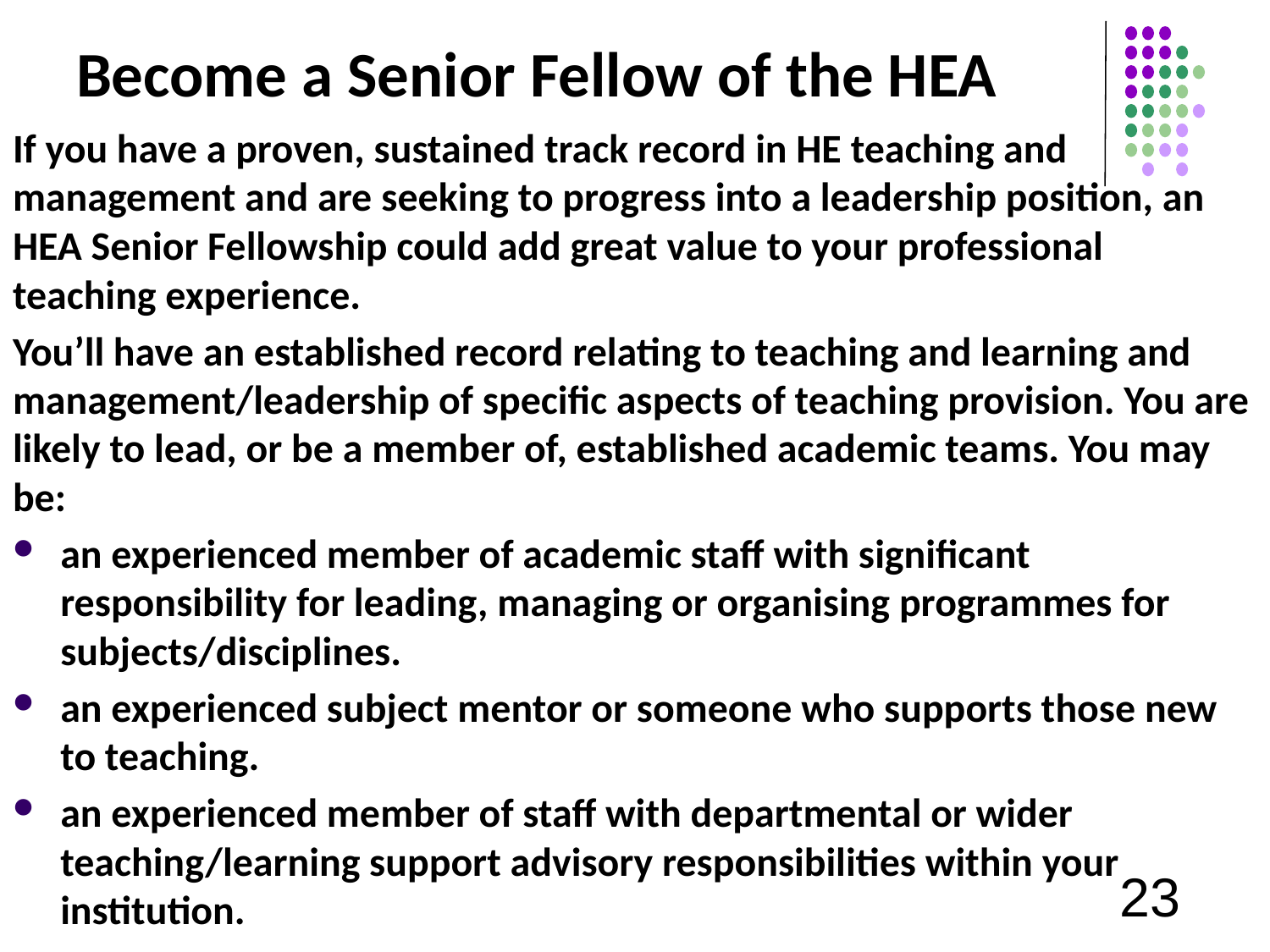

# Become a Senior Fellow of the HEA
If you have a proven, sustained track record in HE teaching and management and are seeking to progress into a leadership position, an HEA Senior Fellowship could add great value to your professional teaching experience.
You’ll have an established record relating to teaching and learning and management/leadership of specific aspects of teaching provision. You are likely to lead, or be a member of, established academic teams. You may be:
an experienced member of academic staff with significant responsibility for leading, managing or organising programmes for subjects/disciplines.
an experienced subject mentor or someone who supports those new to teaching.
an experienced member of staff with departmental or wider teaching/learning support advisory responsibilities within your institution.